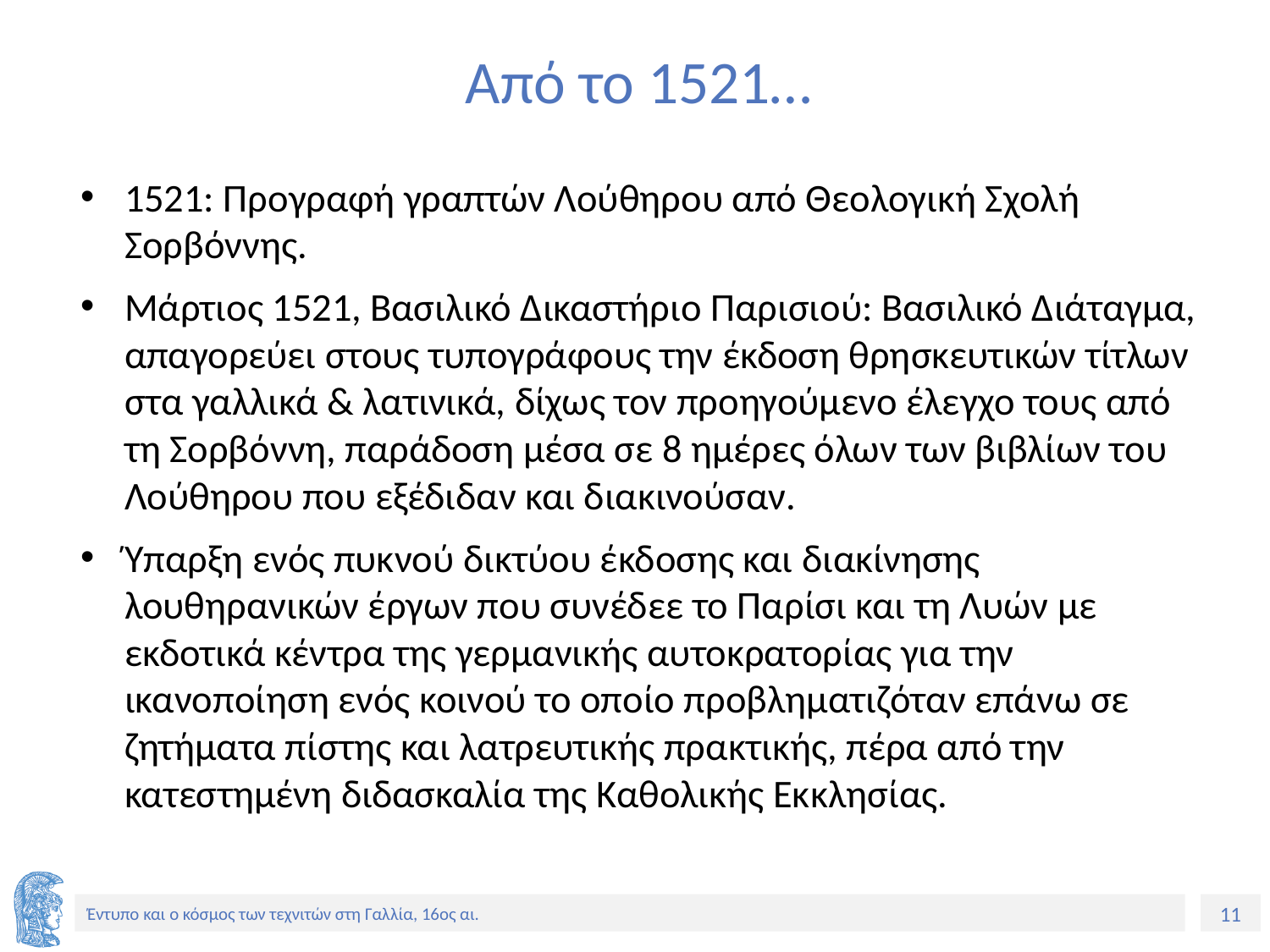

# Από το 1521…
1521: Προγραφή γραπτών Λούθηρου από Θεολογική Σχολή Σορβόννης.
Μάρτιος 1521, Βασιλικό Δικαστήριο Παρισιού: Βασιλικό Διάταγμα, απαγορεύει στους τυπογράφους την έκδοση θρησκευτικών τίτλων στα γαλλικά & λατινικά, δίχως τον προηγούμενο έλεγχο τους από τη Σορβόννη, παράδοση μέσα σε 8 ημέρες όλων των βιβλίων του Λούθηρου που εξέδιδαν και διακινούσαν.
Ύπαρξη ενός πυκνού δικτύου έκδοσης και διακίνησης λουθηρανικών έργων που συνέδεε το Παρίσι και τη Λυών με εκδοτικά κέντρα της γερμανικής αυτοκρατορίας για την ικανοποίηση ενός κοινού το οποίο προβληματιζόταν επάνω σε ζητήματα πίστης και λατρευτικής πρακτικής, πέρα από την κατεστημένη διδασκαλία της Καθολικής Εκκλησίας.